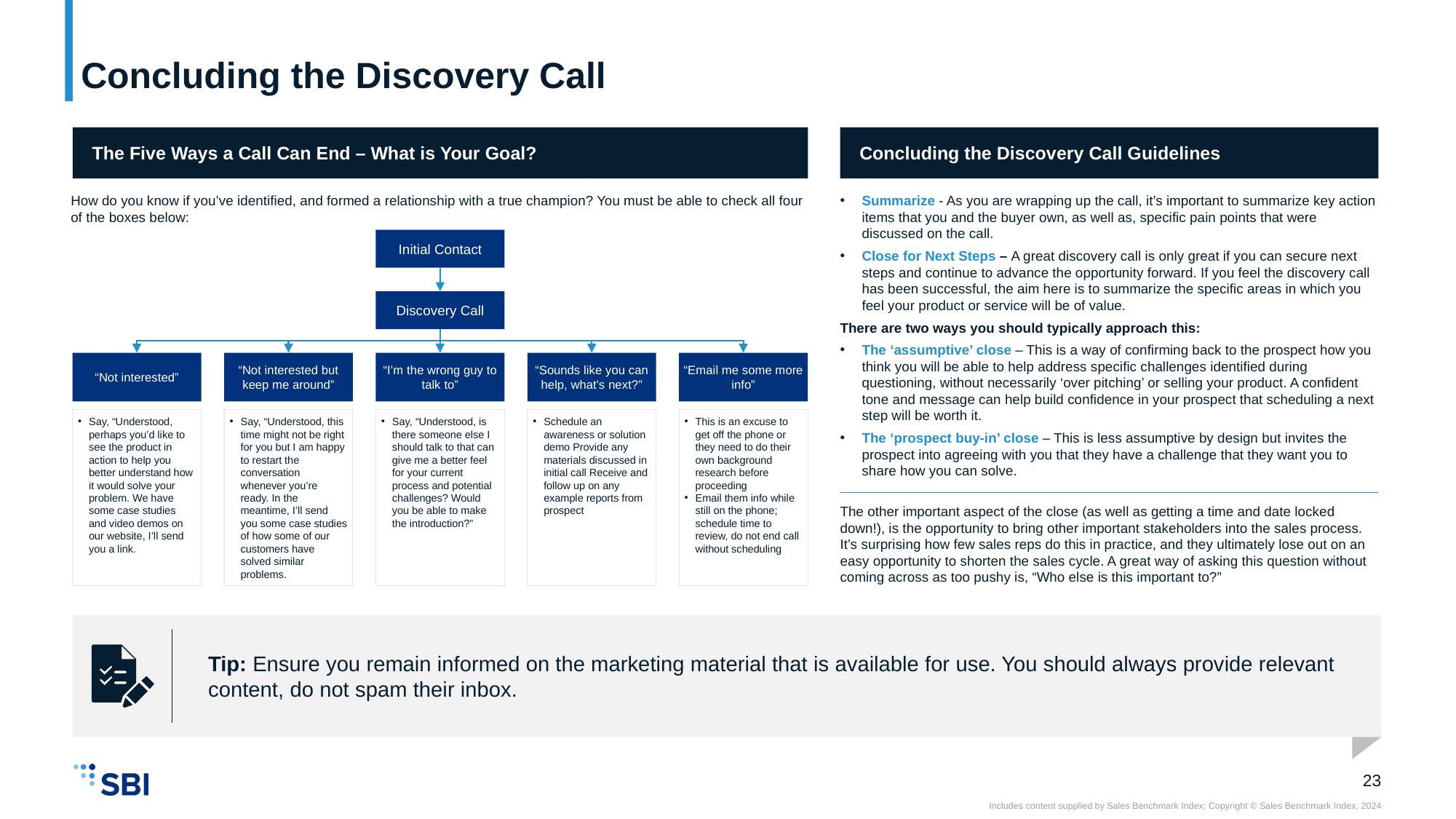

# Concluding the Discovery Call

The Five Ways a Call Can End – What is Your Goal?
Concluding the Discovery Call Guidelines
How do you know if you’ve identified, and formed a relationship with a true champion? You must be able to check all four of the boxes below:
Summarize - As you are wrapping up the call, it’s important to summarize key action items that you and the buyer own, as well as, specific pain points that were discussed on the call.
Close for Next Steps – A great discovery call is only great if you can secure next steps and continue to advance the opportunity forward. If you feel the discovery call has been successful, the aim here is to summarize the specific areas in which you feel your product or service will be of value.
There are two ways you should typically approach this:
The ‘assumptive’ close – This is a way of confirming back to the prospect how you think you will be able to help address specific challenges identified during questioning, without necessarily ‘over pitching’ or selling your product. A confident tone and message can help build confidence in your prospect that scheduling a next step will be worth it.
The ‘prospect buy-in’ close – This is less assumptive by design but invites the prospect into agreeing with you that they have a challenge that they want you to share how you can solve.
Initial Contact
Discovery Call
“Not interested”
“Not interested but keep me around”
“I’m the wrong guy to talk to”
“Sounds like you can help, what's next?”
“Email me some more info”
Say, “Understood, perhaps you’d like to see the product in action to help you better understand how it would solve your problem. We have some case studies and video demos on our website, I’ll send you a link.
Say, “Understood, this time might not be right for you but I am happy to restart the conversation whenever you’re ready. In the meantime, I’ll send you some case studies of how some of our customers have solved similar problems.
Say, “Understood, is there someone else I should talk to that can give me a better feel for your current process and potential challenges? Would you be able to make the introduction?”
Schedule an awareness or solution demo Provide any materials discussed in initial call Receive and follow up on any example reports from prospect
This is an excuse to get off the phone or they need to do their own background research before proceeding
Email them info while still on the phone; schedule time to review, do not end call without scheduling
The other important aspect of the close (as well as getting a time and date locked down!), is the opportunity to bring other important stakeholders into the sales process. It’s surprising how few sales reps do this in practice, and they ultimately lose out on an easy opportunity to shorten the sales cycle. A great way of asking this question without coming across as too pushy is, “Who else is this important to?”

Tip: Ensure you remain informed on the marketing material that is available for use. You should always provide relevant content, do not spam their inbox.